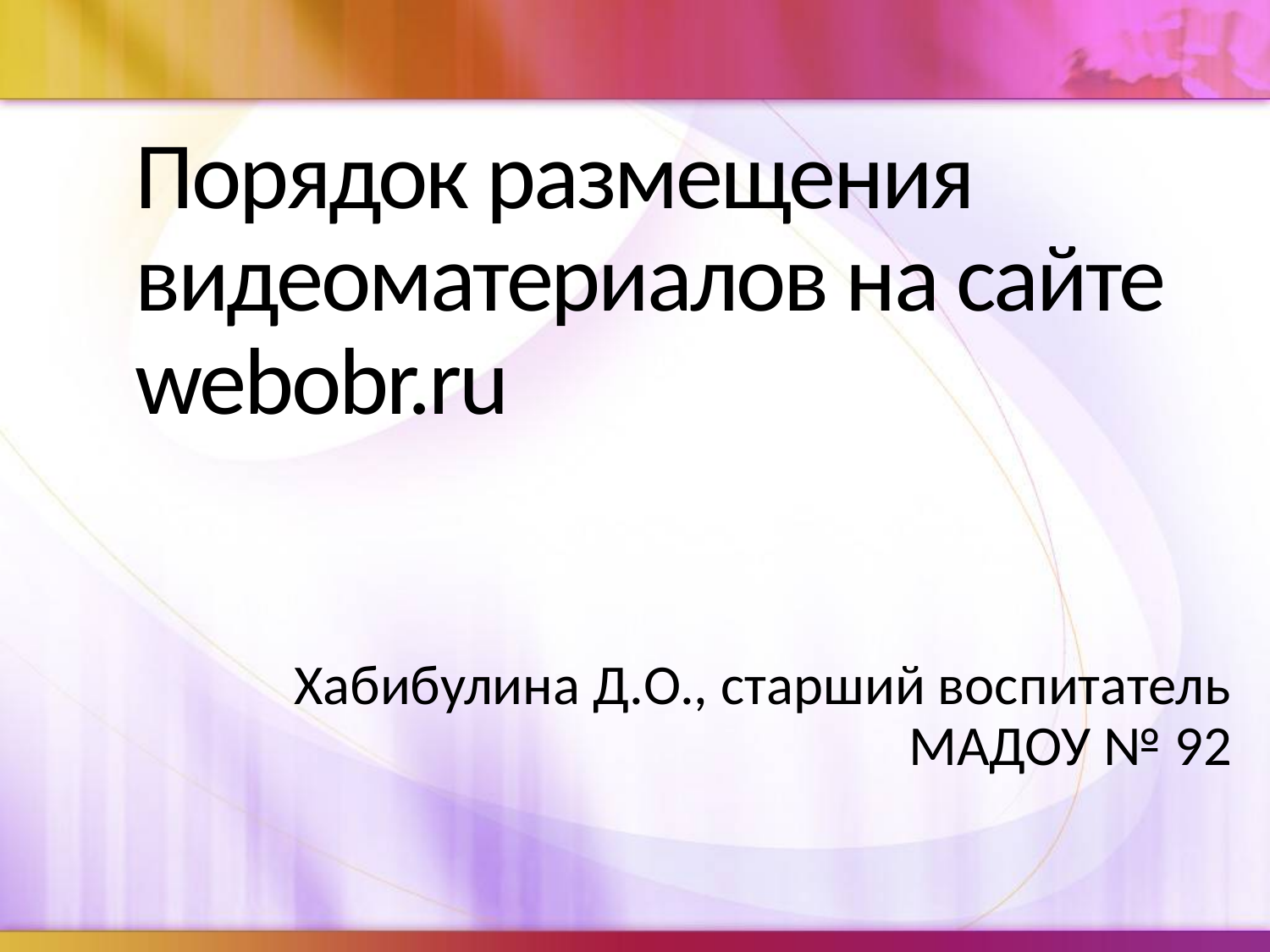

# Порядок размещения видеоматериалов на сайте webobr.ru
Хабибулина Д.О., старший воспитатель МАДОУ № 92